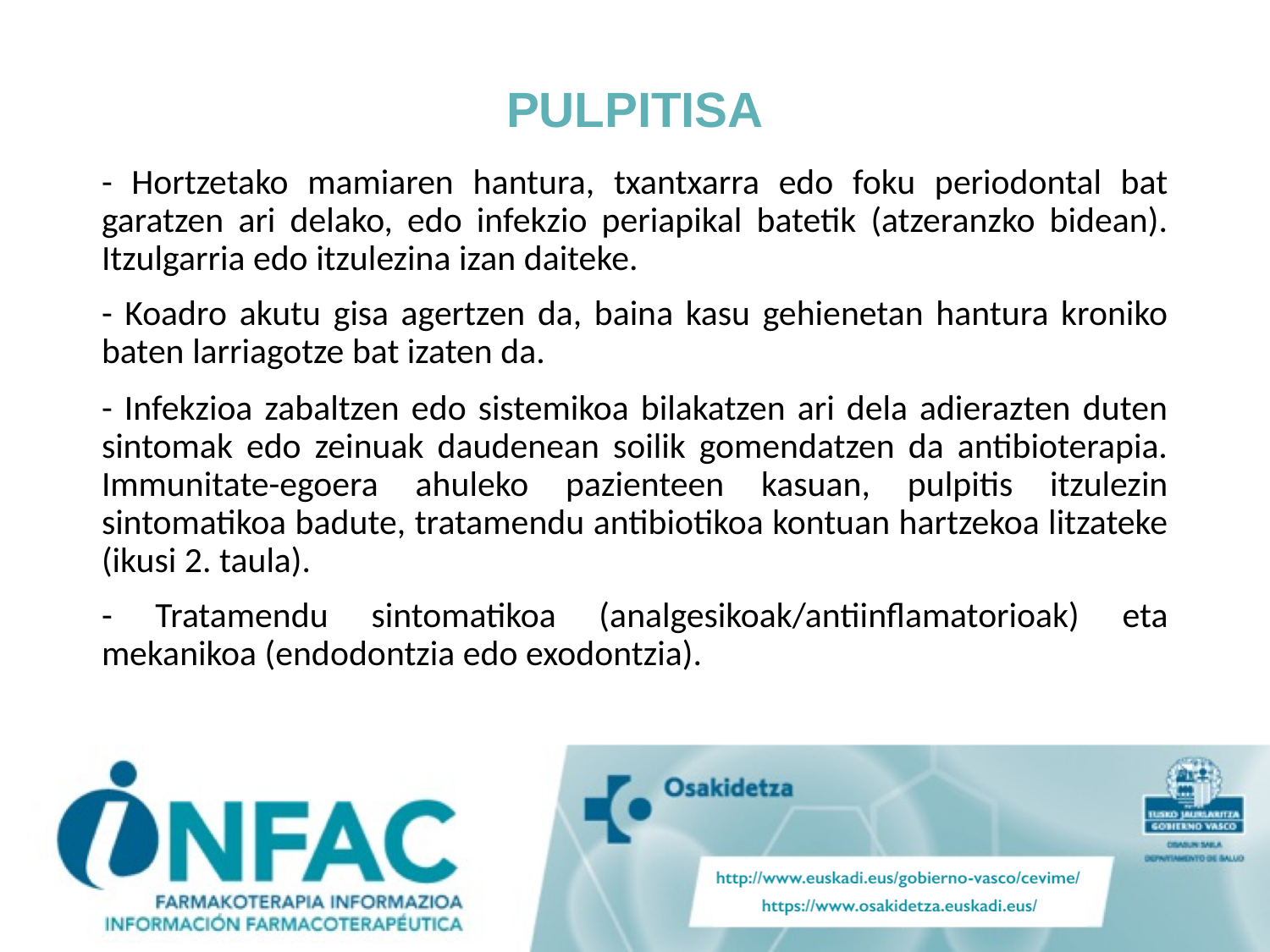

# PULPITISA
- Hortzetako mamiaren hantura, txantxarra edo foku periodontal bat garatzen ari delako, edo infekzio periapikal batetik (atzeranzko bidean). Itzulgarria edo itzulezina izan daiteke.
- Koadro akutu gisa agertzen da, baina kasu gehienetan hantura kroniko baten larriagotze bat izaten da.
- Infekzioa zabaltzen edo sistemikoa bilakatzen ari dela adierazten duten sintomak edo zeinuak daudenean soilik gomendatzen da antibioterapia. Immunitate-egoera ahuleko pazienteen kasuan, pulpitis itzulezin sintomatikoa badute, tratamendu antibiotikoa kontuan hartzekoa litzateke (ikusi 2. taula).
- Tratamendu sintomatikoa (analgesikoak/antiinflamatorioak) eta mekanikoa (endodontzia edo exodontzia).